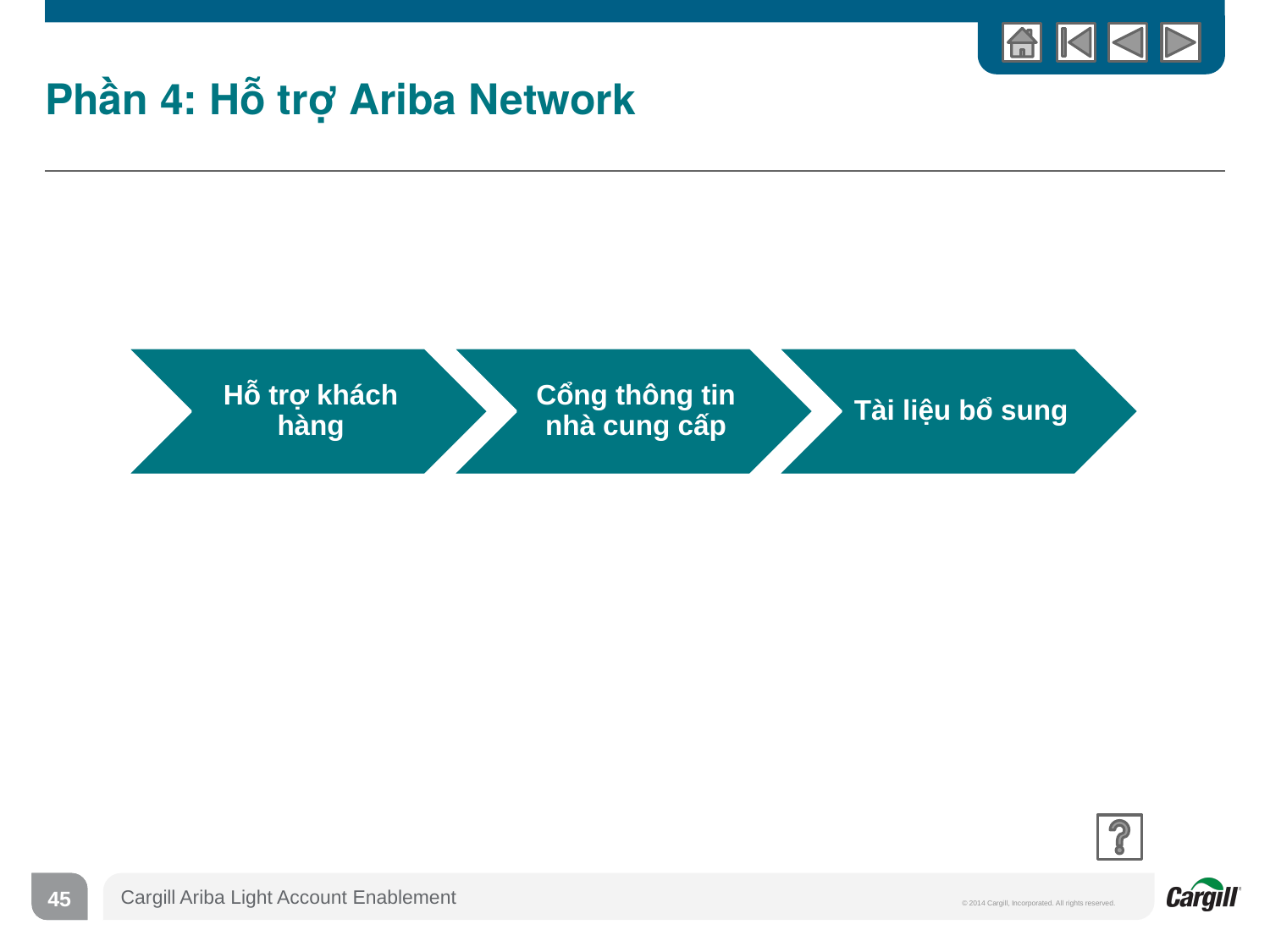

# Phần 4: Hỗ trợ Ariba Network
Hỗ trợ khách hàng
Cổng thông tin nhà cung cấp
Tài liệu bổ sung

45